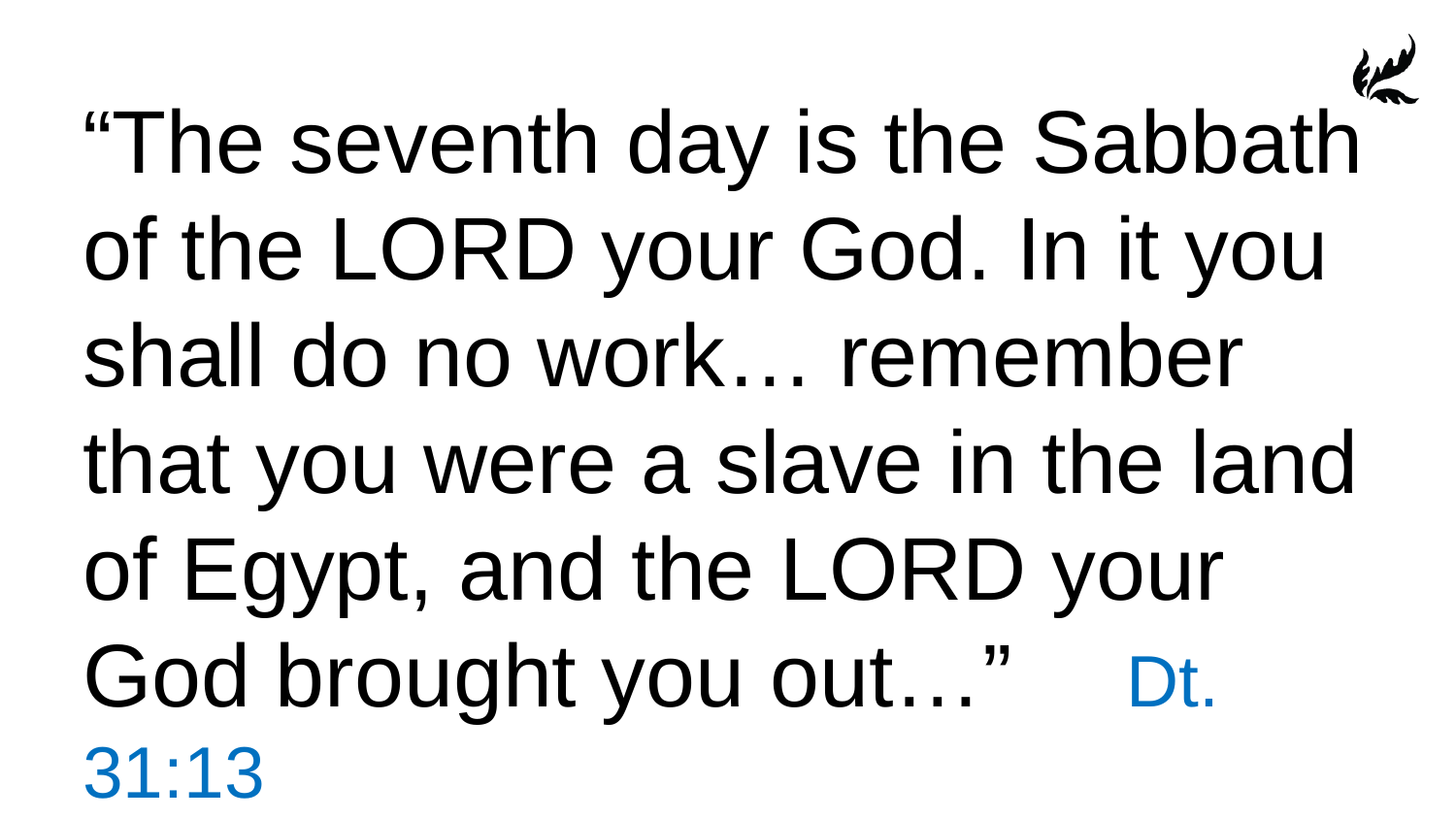

“The seventh day is the Sabbath of the LORD your God. In it you shall do no work… remember that you were a slave in the land of Egypt, and the LORD your God brought you out…”	 Dt. 31:13